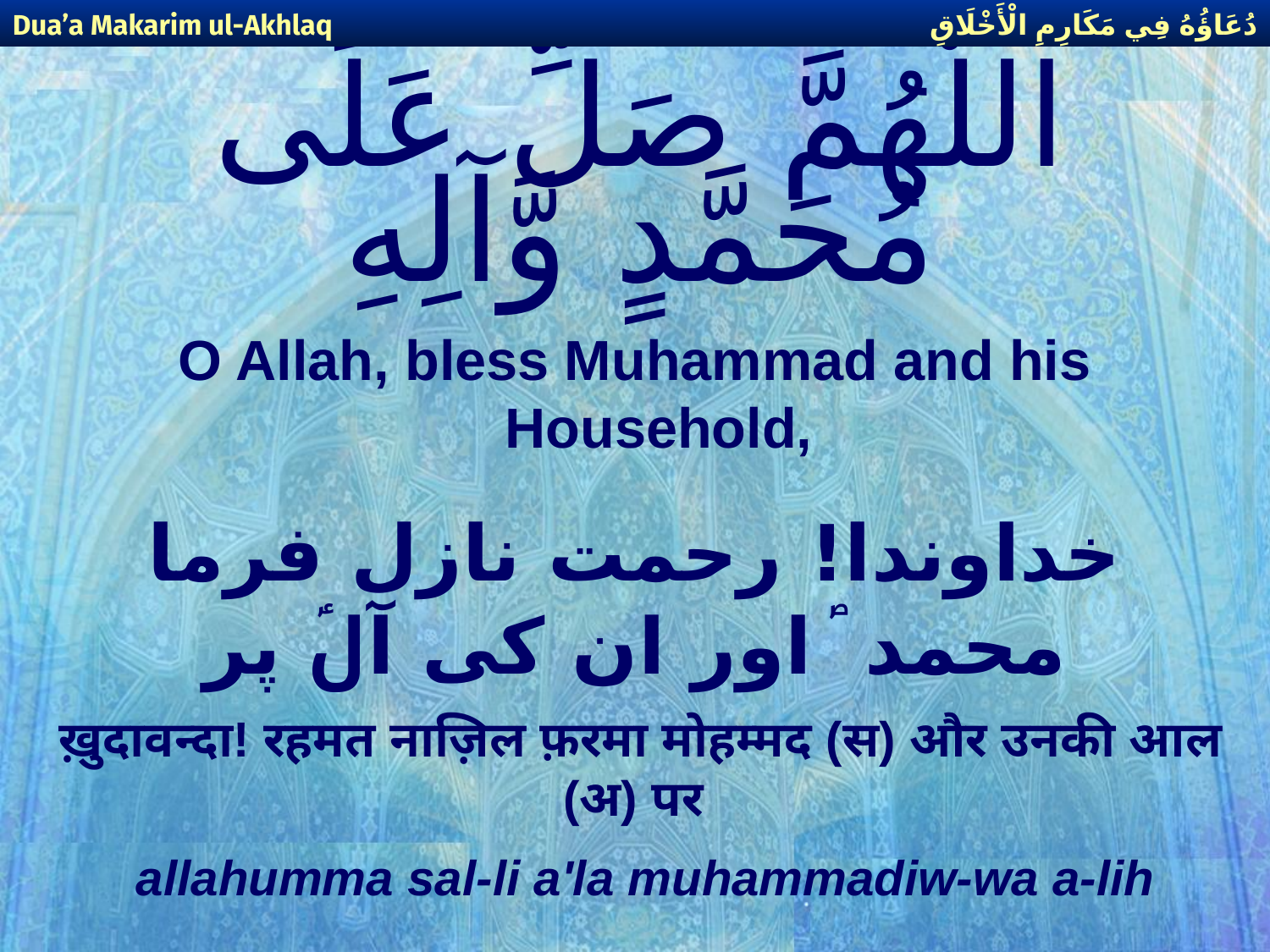

دُعَاؤُهُ فِي مَكَارِمِ الْأَخْلَاقِ
Dua’a Makarim ul-Akhlaq
# اللَّهُمَّ صَلِّ عَلَى مُحَمَّدٍ وَّآلِهِ
O Allah, bless Muhammad and his Household,
خداوندا! رحمت نازل فرما محمد ؐ اور ان كی آلؑ پر
ख़ुदावन्दा! रहमत नाज़िल फ़रमा मोहम्मद (स) और उनकी आल (अ) पर
allahumma sal-li a'la muhammadiw-wa a-lih